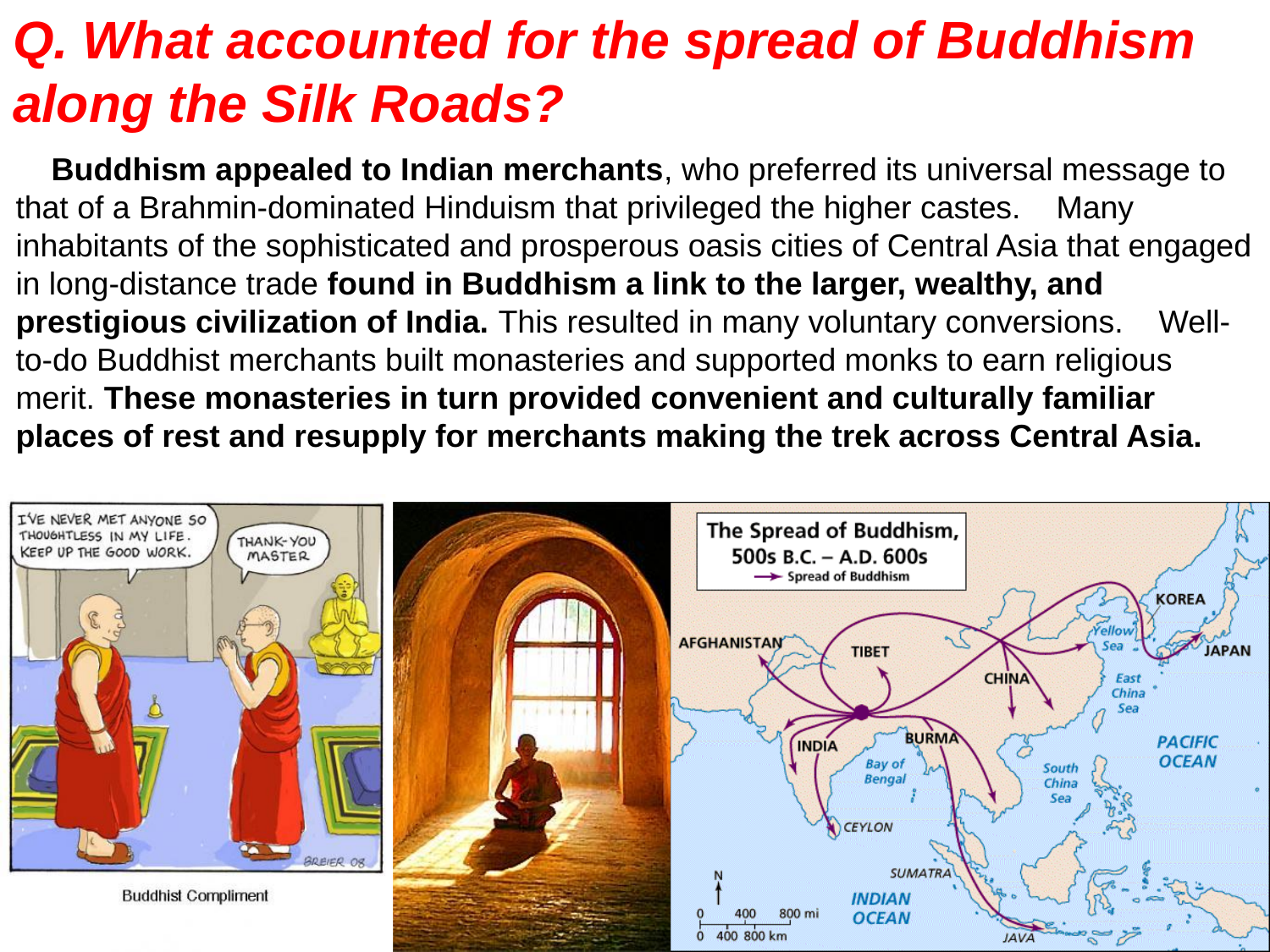

# Q. What accounted for the spread of Buddhism along the Silk Roads?
    Buddhism appealed to Indian merchants, who preferred its universal message to that of a Brahmin-dominated Hinduism that privileged the higher castes.    Many inhabitants of the sophisticated and prosperous oasis cities of Central Asia that engaged in long-distance trade found in Buddhism a link to the larger, wealthy, and prestigious civilization of India. This resulted in many voluntary conversions.    Well-to-do Buddhist merchants built monasteries and supported monks to earn religious merit. These monasteries in turn provided convenient and culturally familiar places of rest and resupply for merchants making the trek across Central Asia.